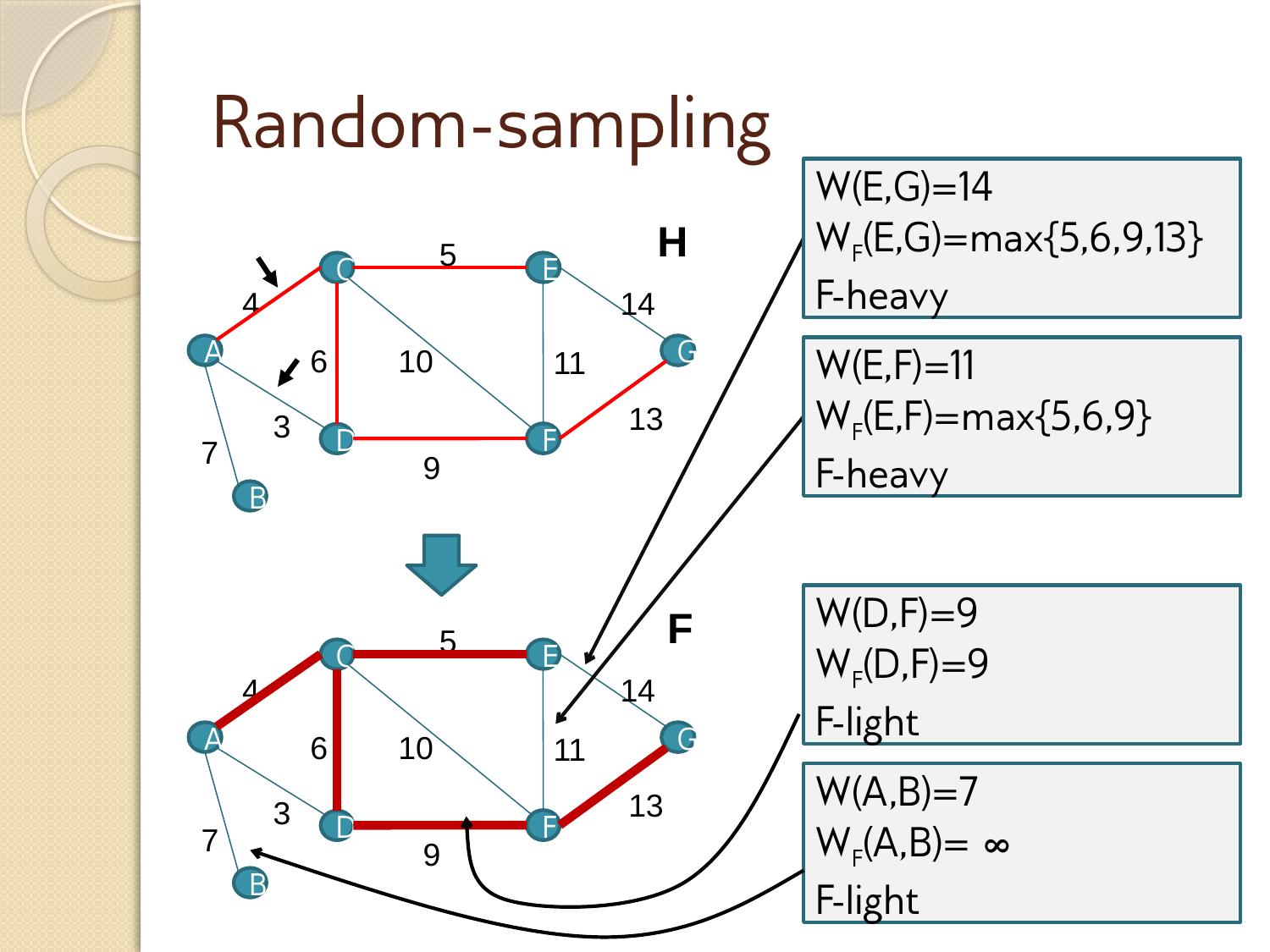

# Random-sampling
W(E,G)=14
WF(E,G)=max{5,6,9,13}
F-heavy
G
H
5
C
E
6
A
G
11
F
D
9
4
14
10
13
3
W(E,F)=11
WF(E,F)=max{5,6,9}
F-heavy
7
B

W(D,F)=9
WF(D,F)=9
F-light
F
5
C
E
6
A
G
11
F
D
9
4
14
10
13
3
7
B

W(A,B)=7
WF(A,B)= ∞
F-light